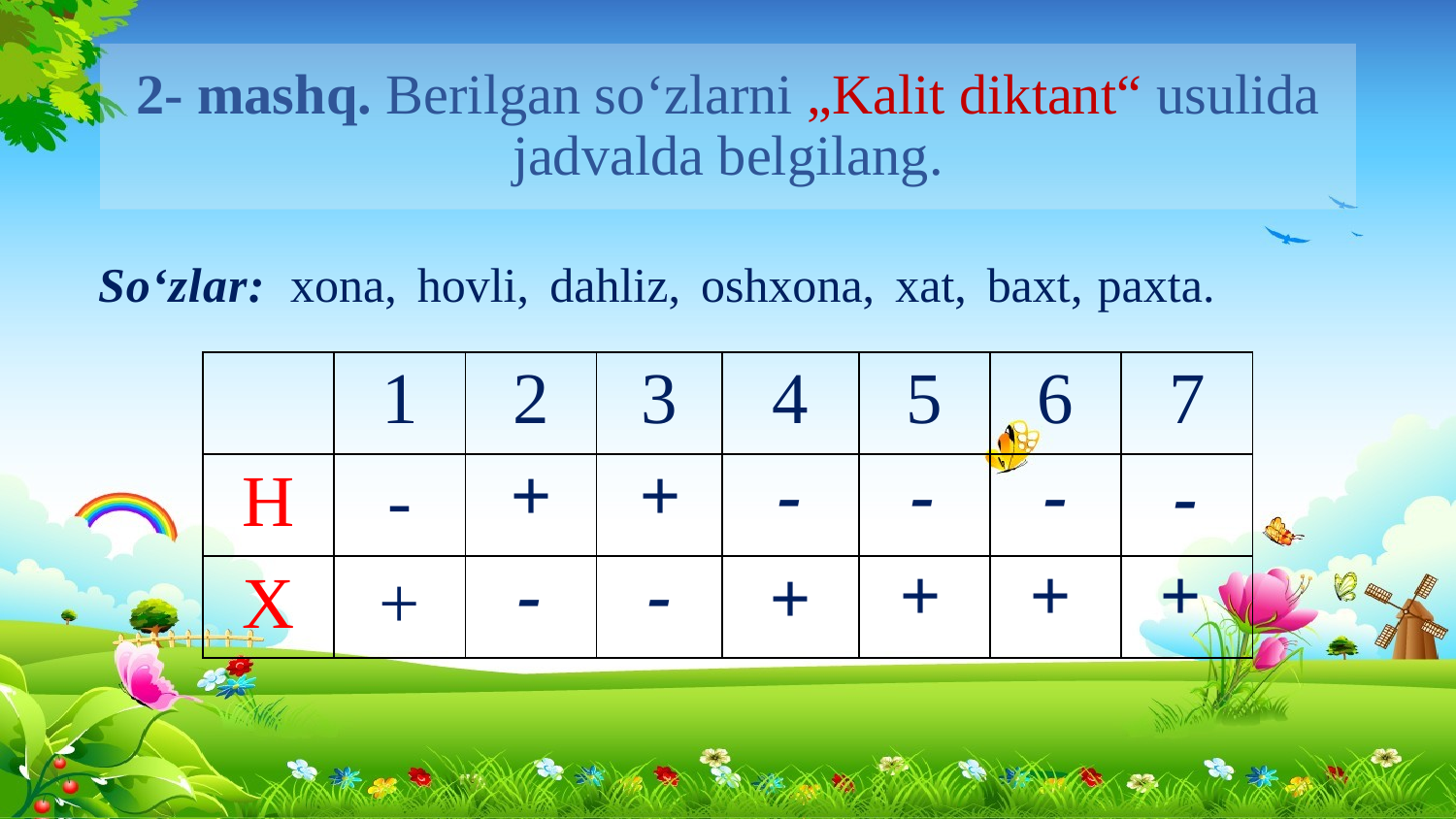

# 2- mashq. Berilgan so‘zlarni „Kalit diktant“ usulida jadvalda belgilang.
So‘zlar:  xona, hovli, dahliz, oshxona, xat, baxt, paxta.
|  | 1 | 2 | 3 | 4 | 5 | 6 | 7 |
| --- | --- | --- | --- | --- | --- | --- | --- |
| H | - |  |  |  |  |  |  |
| X | + |  |  |  |  |  |  |
+
+
-
-
-
-
+
+
+
-
-
+